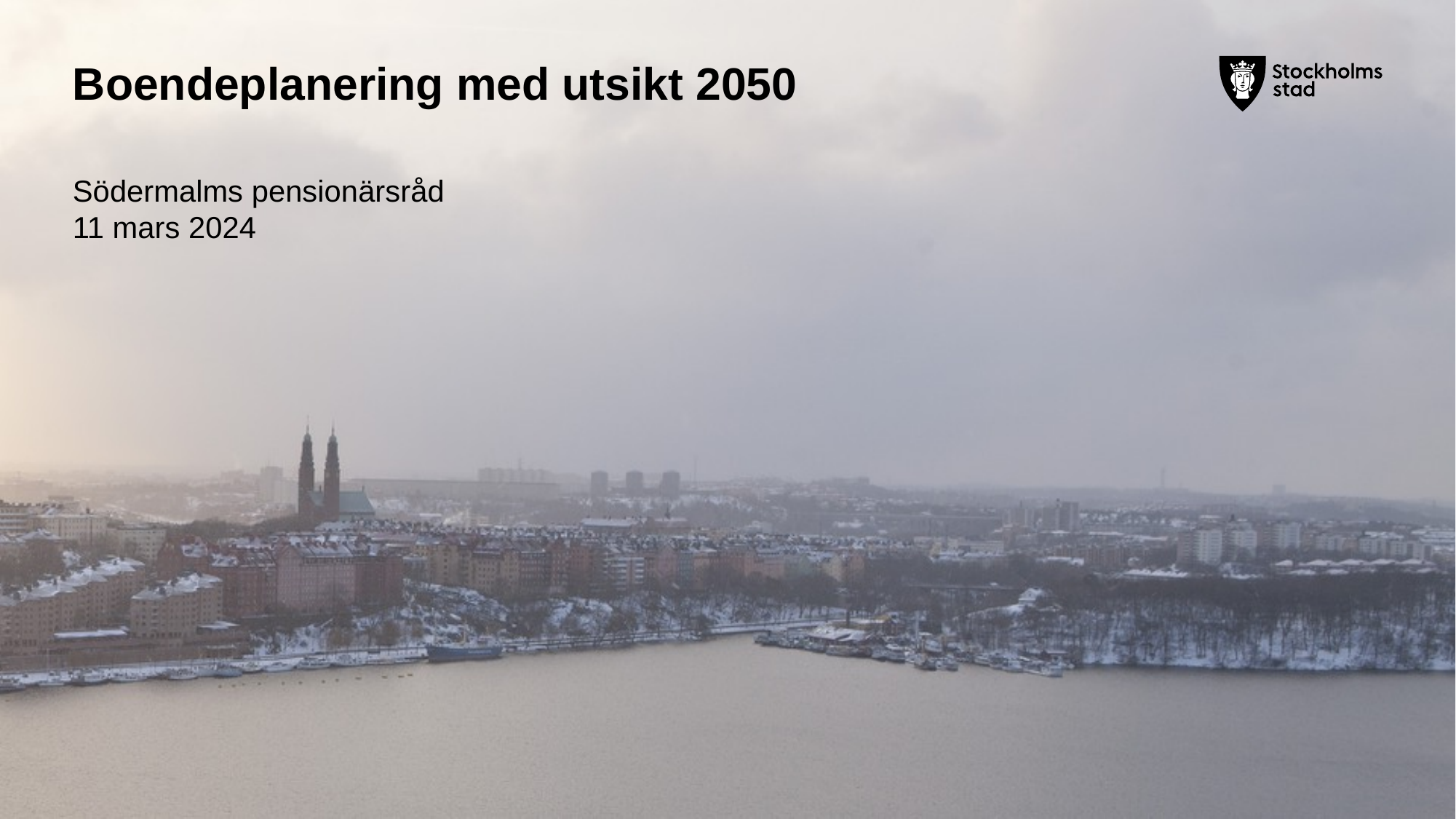

# Boendeplanering med utsikt 2050
Södermalms pensionärsråd
11 mars 2024